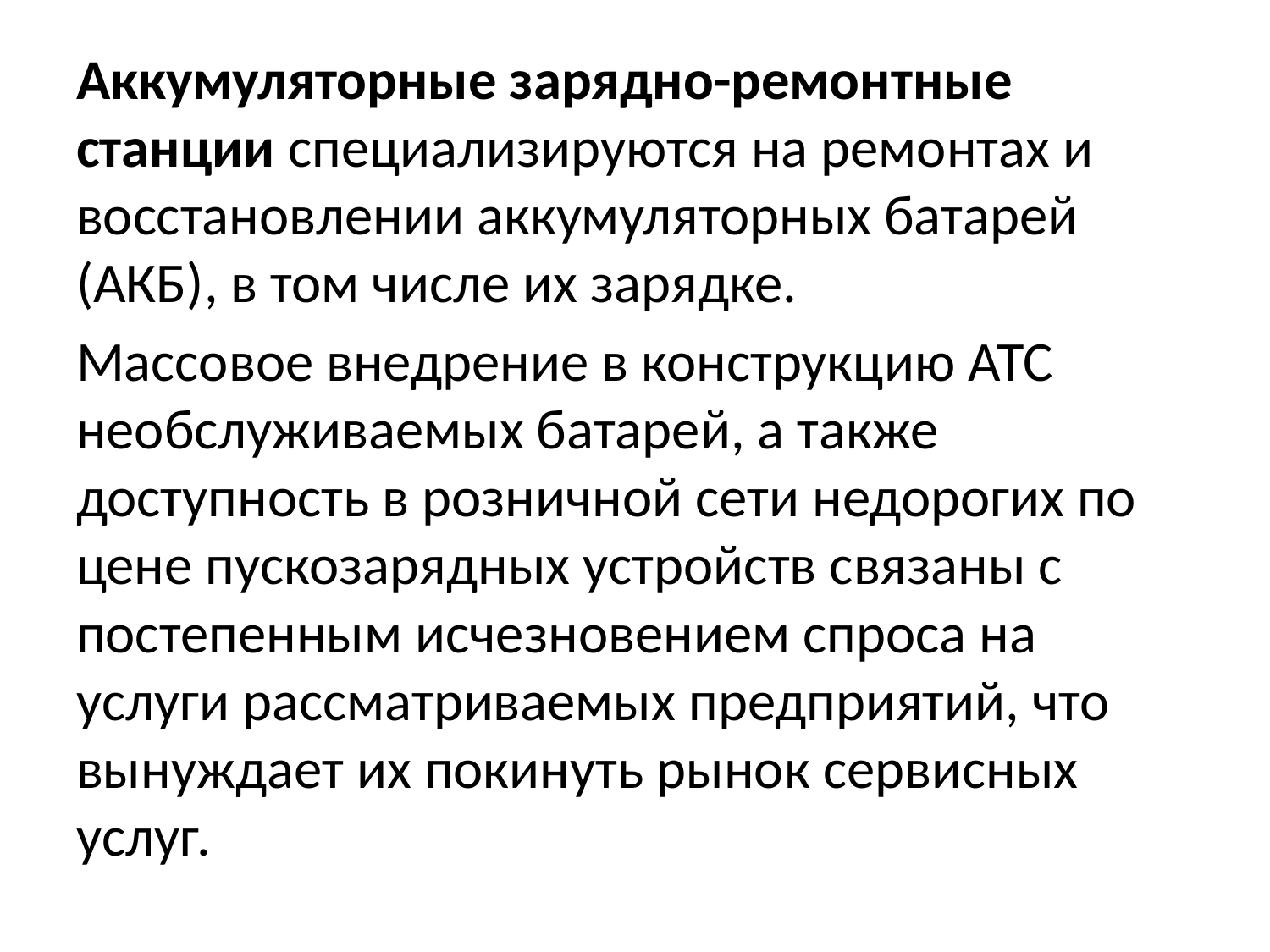

Аккумуляторные зарядно-ремонтные станции специализируются на ремонтах и восстановлении аккумуляторных батарей (АКБ), в том числе их зарядке.
Массовое внедрение в конструкцию АТС необслуживаемых батарей, а также доступность в розничной сети недорогих по цене пускозарядных устройств связаны с постепенным исчезновением спроса на услуги рассматриваемых предприятий, что вынуждает их покинуть рынок сервисных услуг.
#